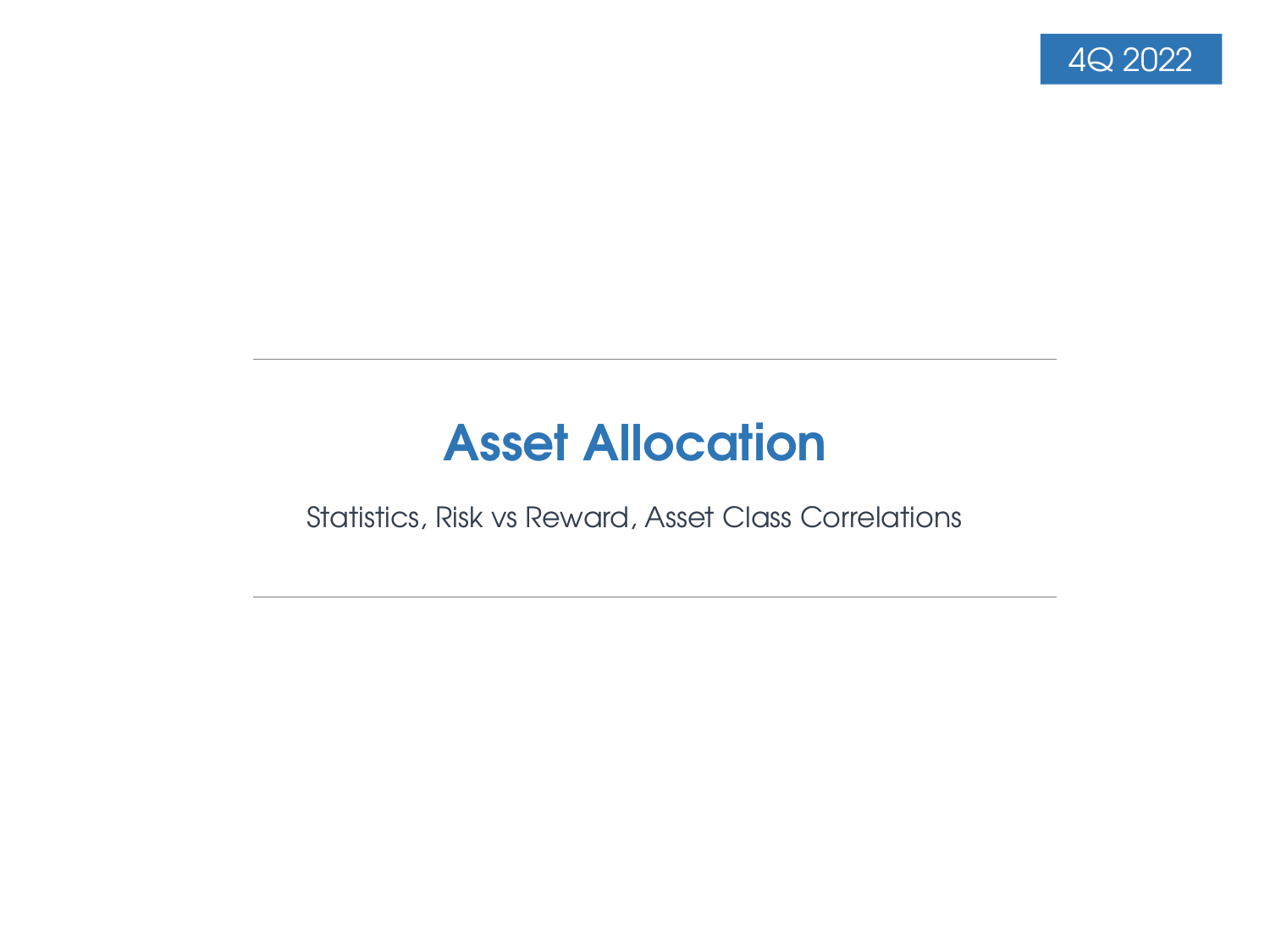

4Q 2022
Asset Allocation
Statistics, Risk vs Reward, Asset Class Correlations